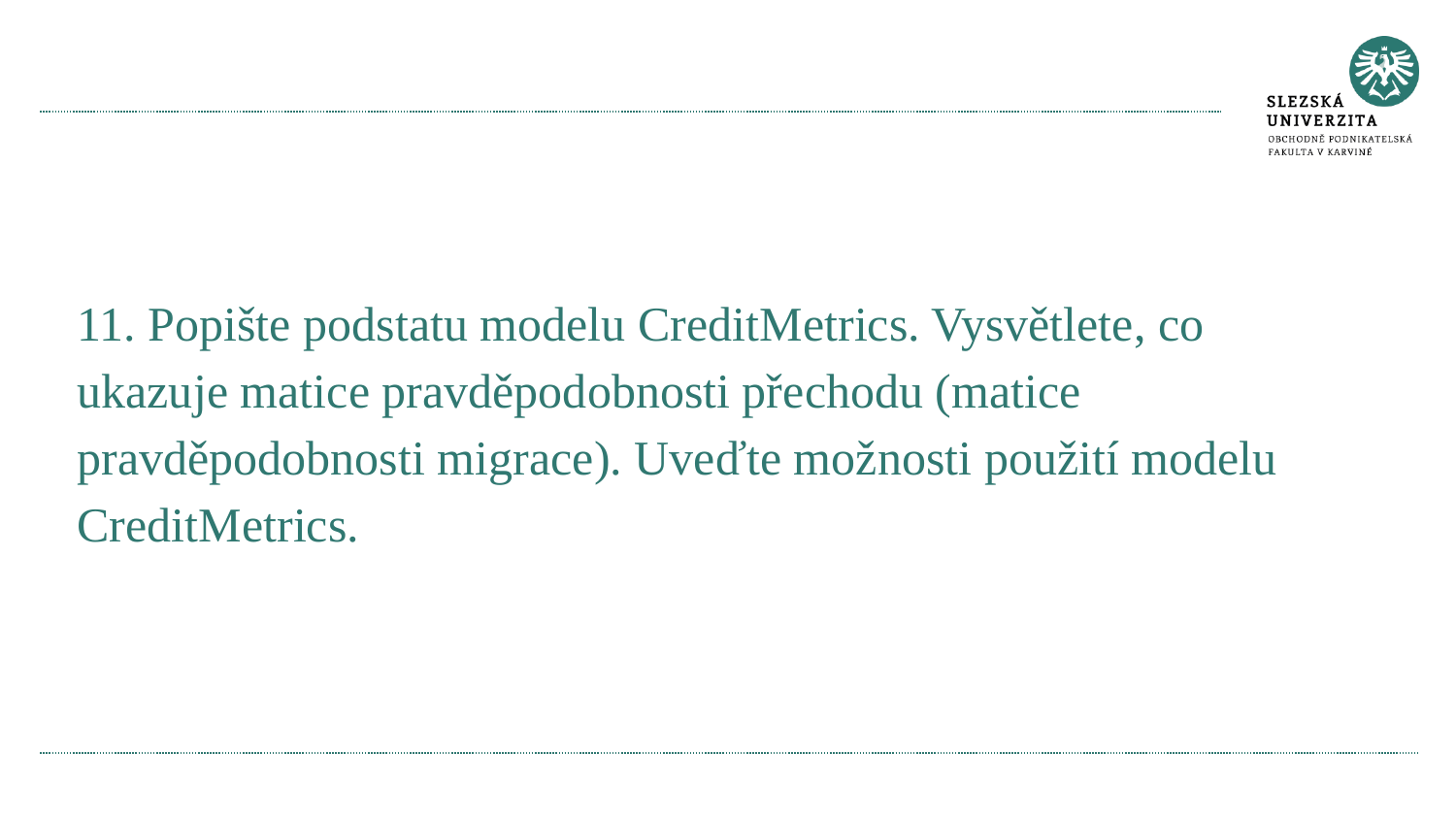

#
11. Popište podstatu modelu CreditMetrics. Vysvětlete, co ukazuje matice pravděpodobnosti přechodu (matice pravděpodobnosti migrace). Uveďte možnosti použití modelu CreditMetrics.